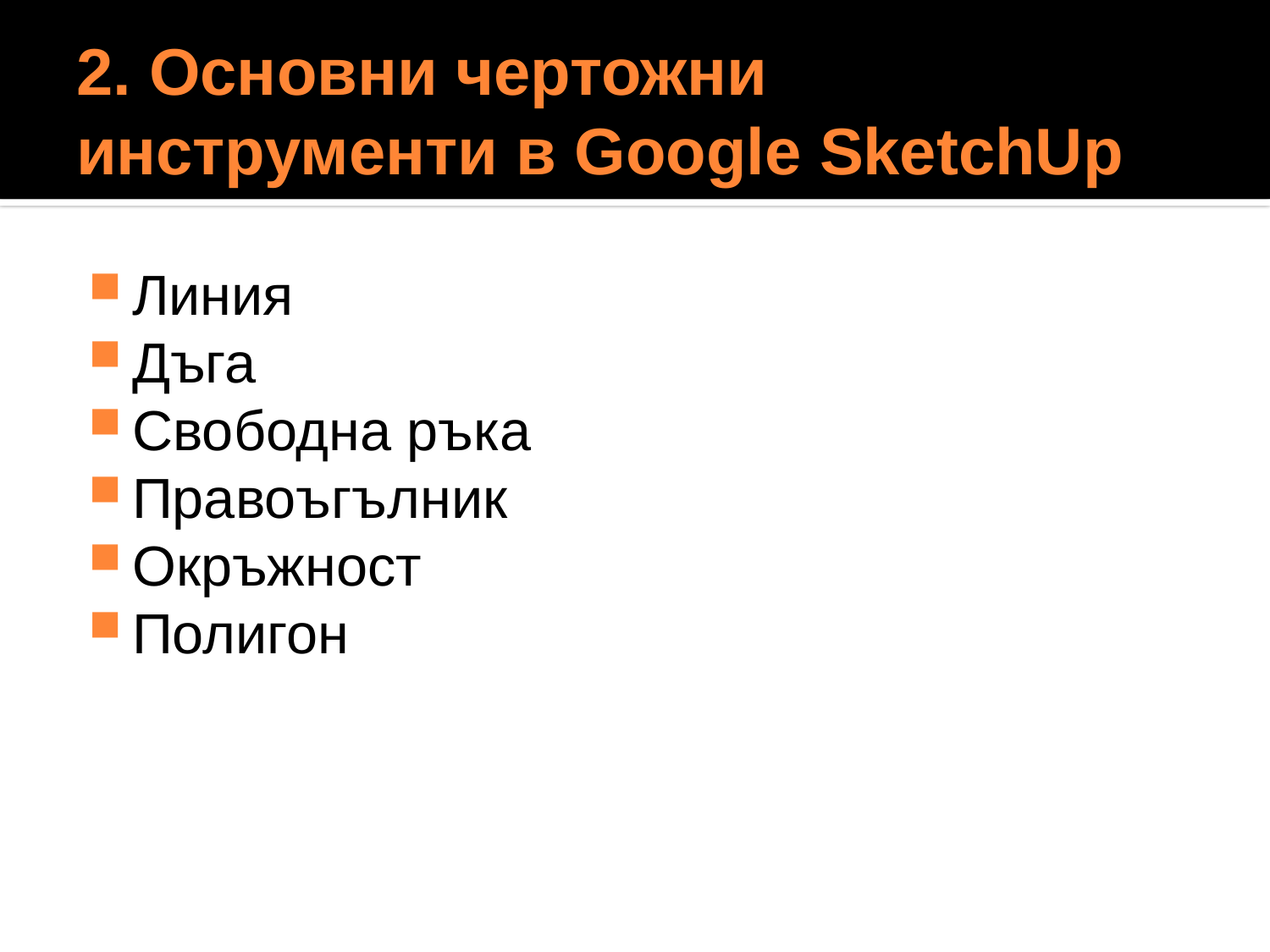

# 2. Основни чертожни инструменти в Google SketchUp
Линия
Дъга
Свободна ръка
Правоъгълник
Окръжност
Полигон